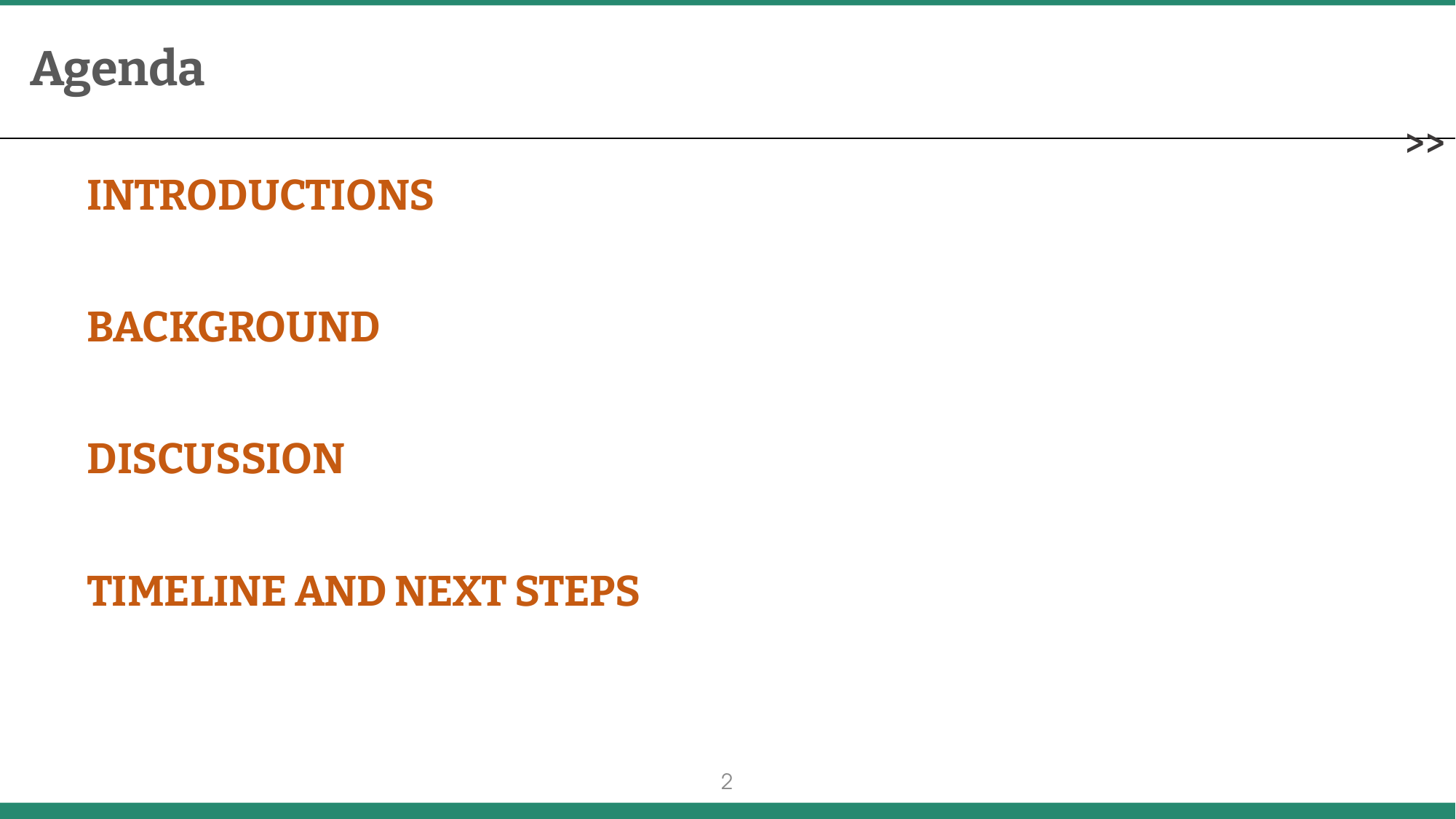

# Agenda
INTRODUCTIONS

BACKGROUND

DISCUSSION

TIMELINE AND NEXT STEPS

2